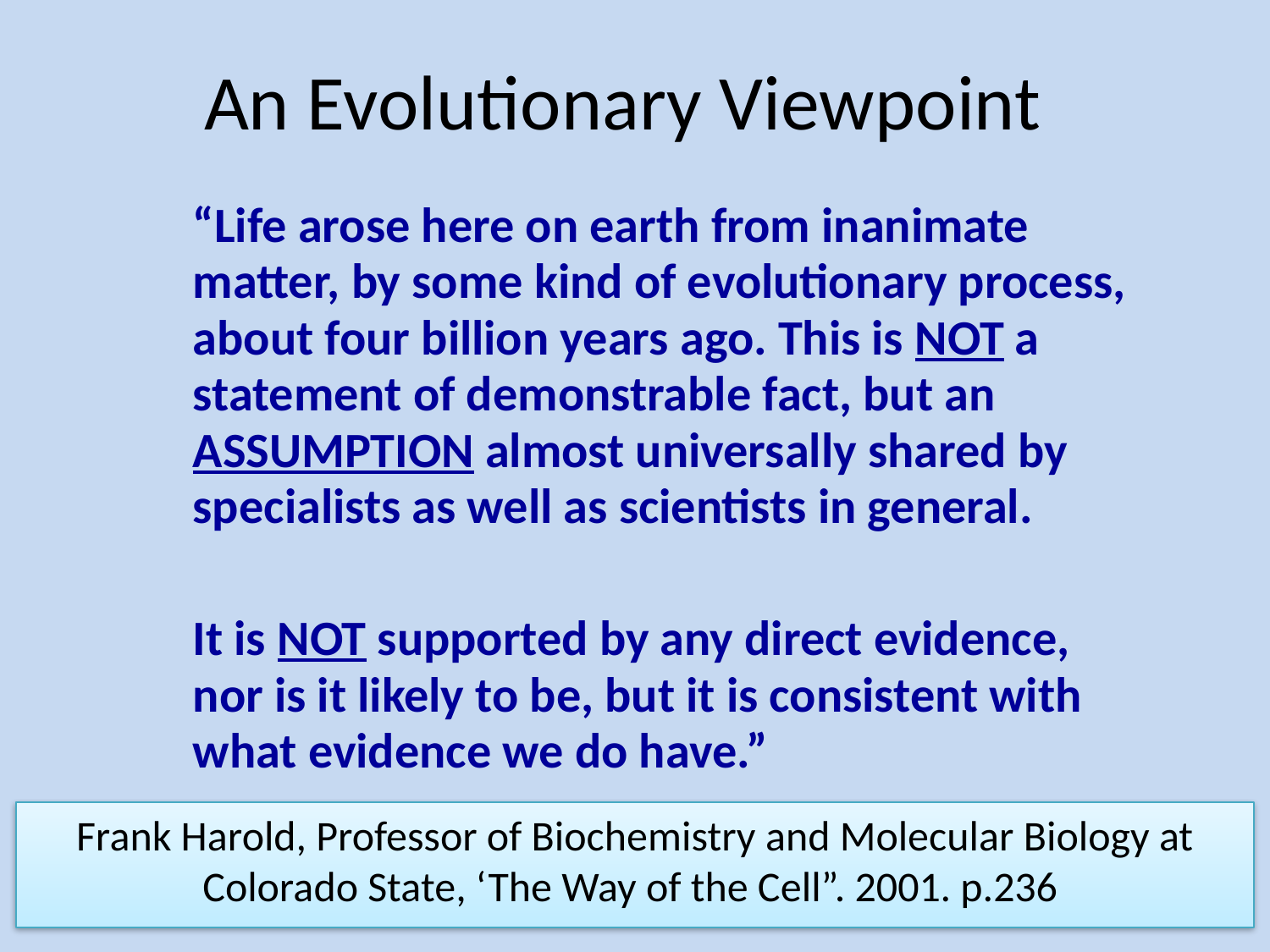

An Evolutionary Viewpoint
“Life arose here on earth from inanimate matter, by some kind of evolutionary process, about four billion years ago. This is NOT a statement of demonstrable fact, but an ASSUMPTION almost universally shared by specialists as well as scientists in general.

It is NOT supported by any direct evidence, nor is it likely to be, but it is consistent with what evidence we do have.”
Frank Harold, Professor of Biochemistry and Molecular Biology at Colorado State, ‘The Way of the Cell”. 2001. p.236
8